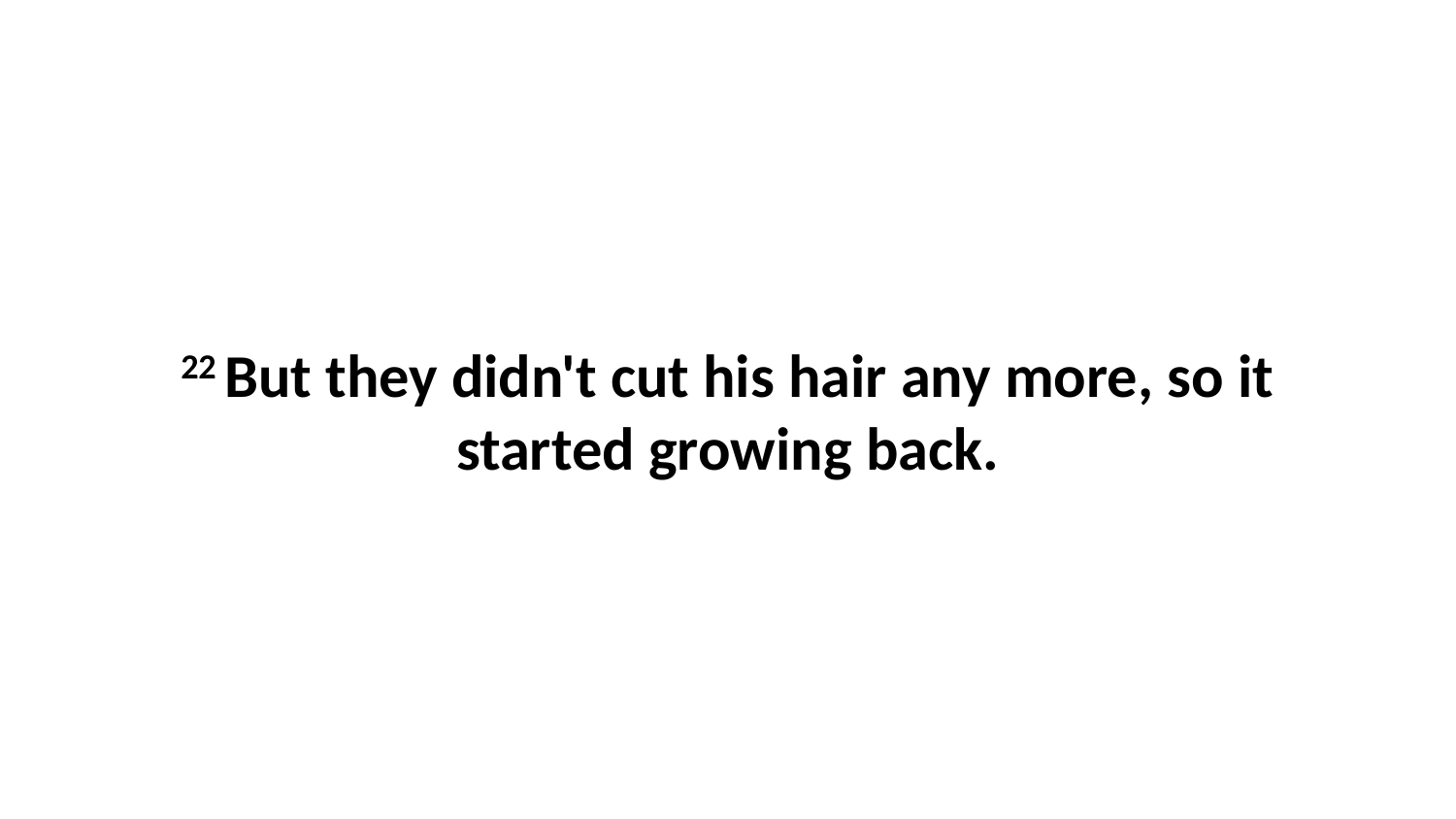

22 But they didn't cut his hair any more, so it started growing back.